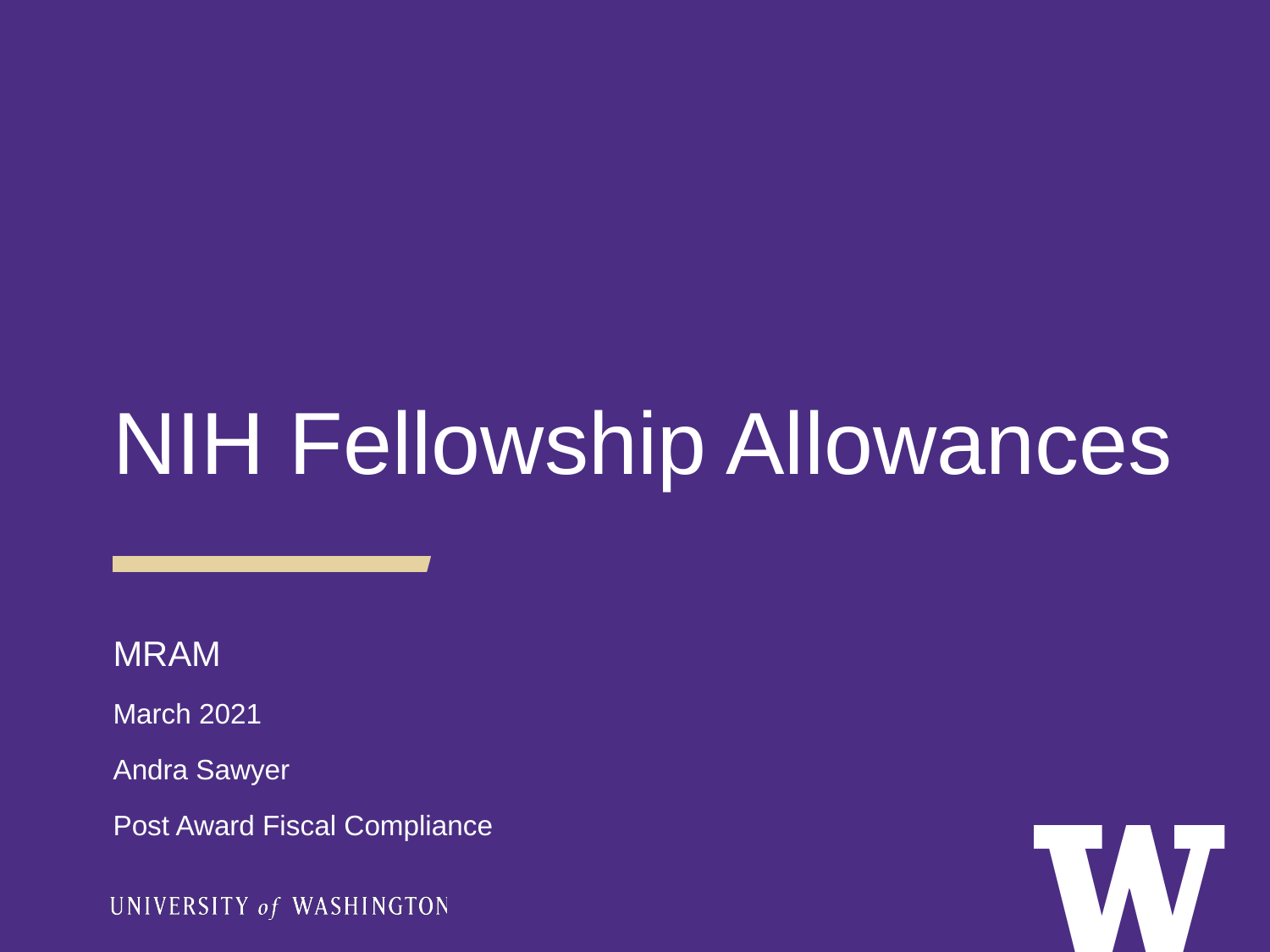

NIH Fellowship Allowances
MRAM
March 2021
Andra Sawyer
Post Award Fiscal Compliance